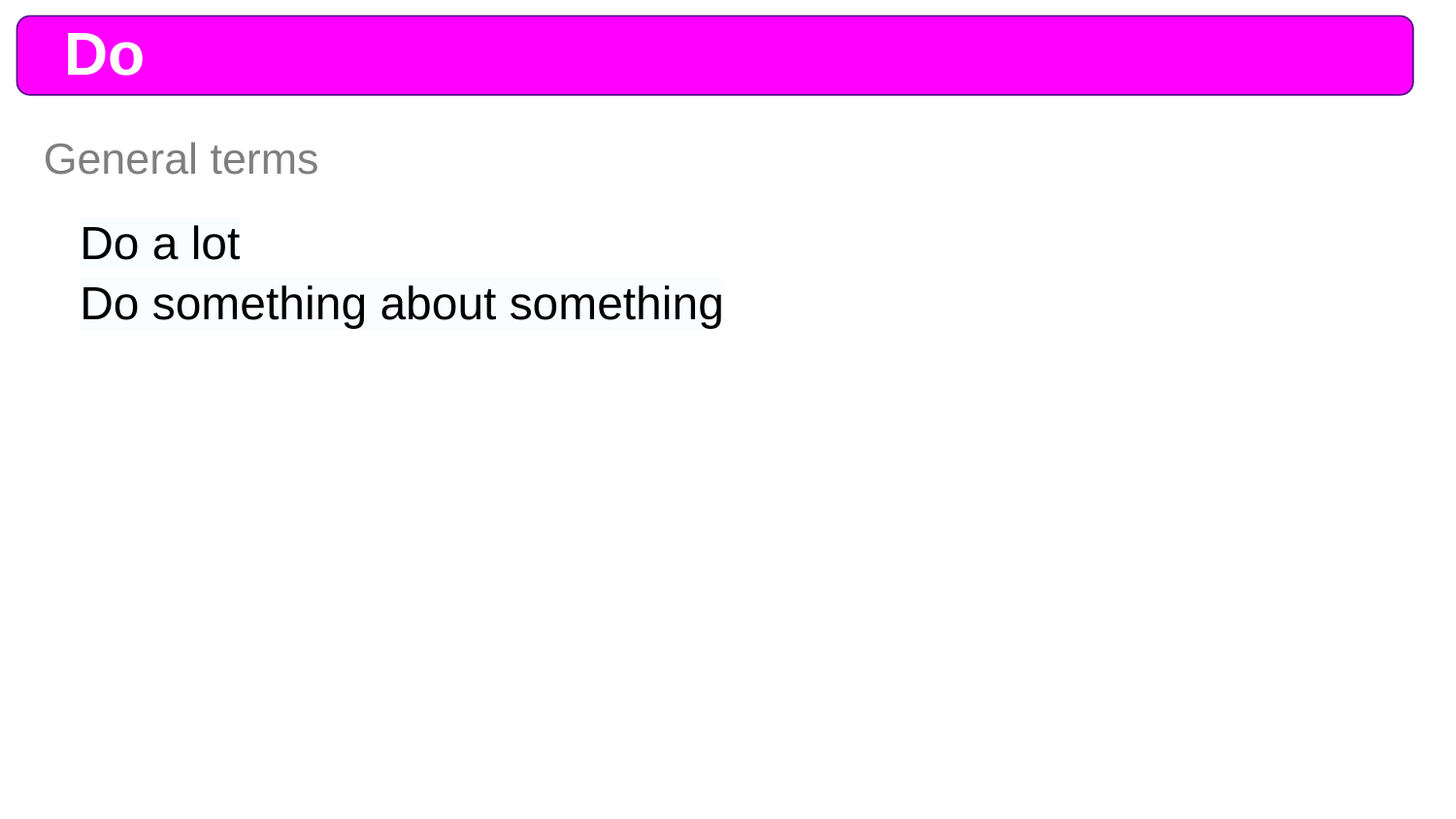

# Do

General terms
Do a lot
Do something about something